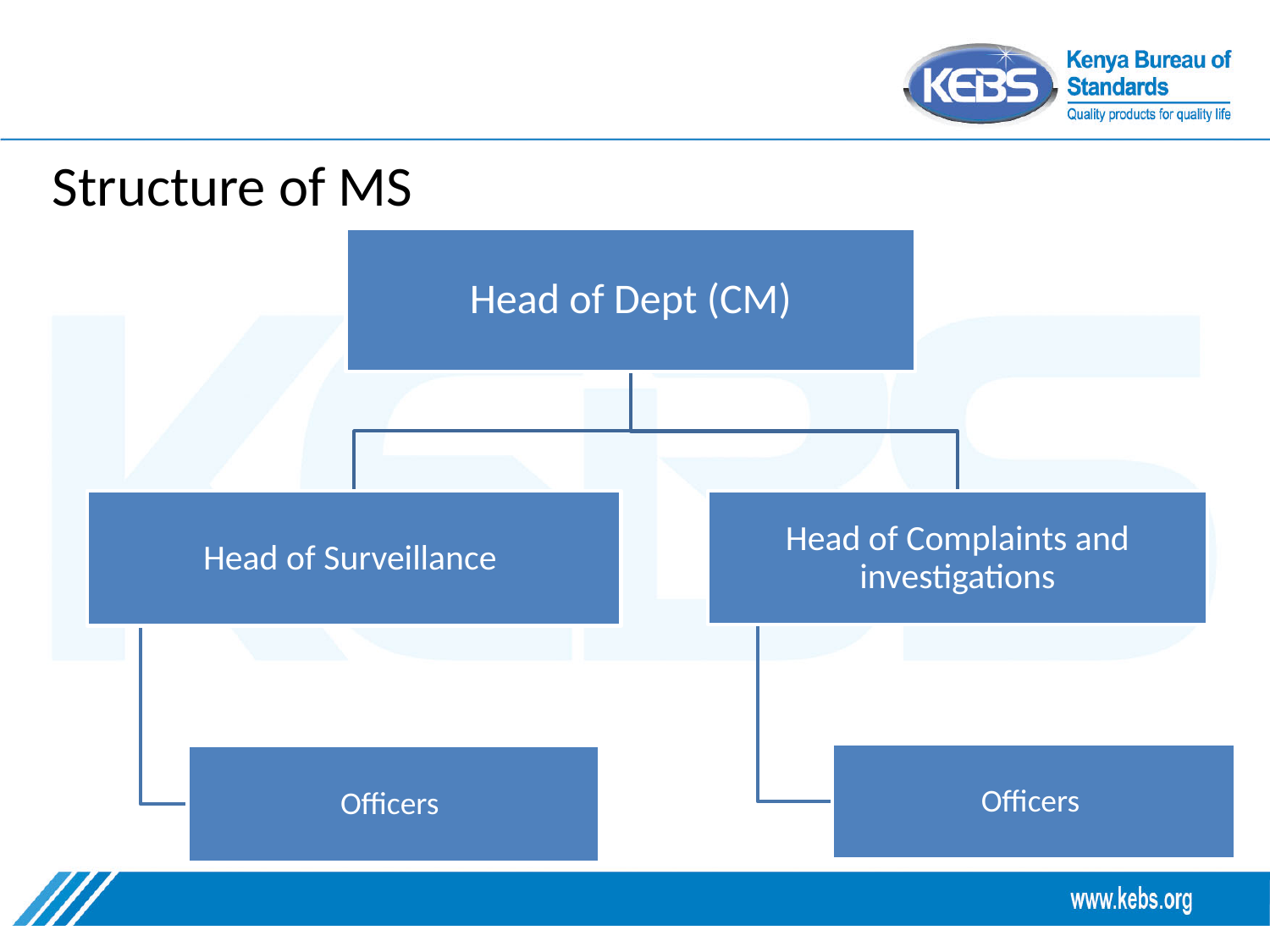

# Structure of MS

Head of Dept (CM)
Head of Surveillance
Officers
Head of Complaints and investigations
Officers